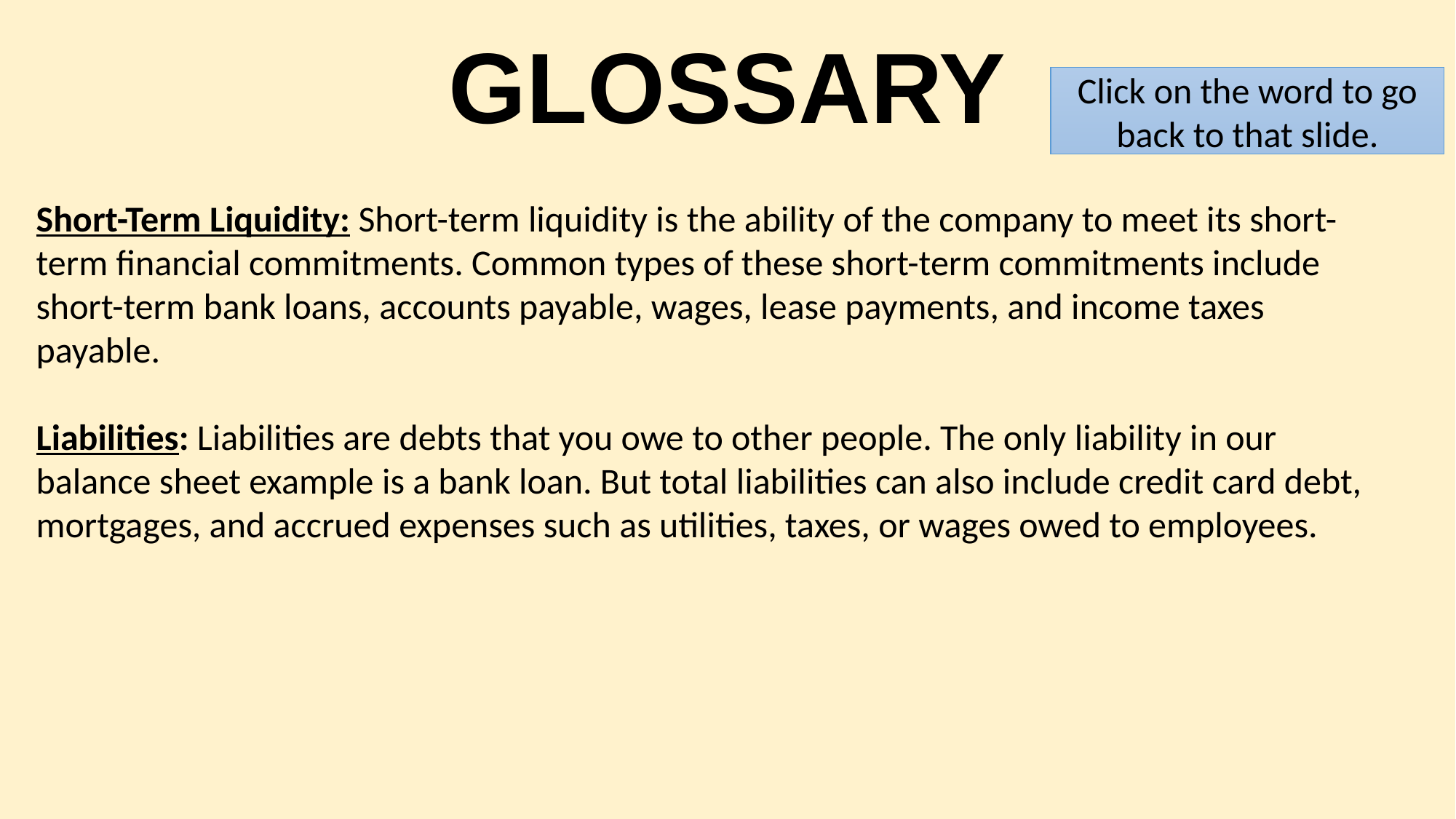

GLOSSARY
Click on the word to go back to that slide.
Short-Term Liquidity: Short-term liquidity is the ability of the company to meet its short-term financial commitments. Common types of these short-term commitments include short-term bank loans, accounts payable, wages, lease payments, and income taxes payable.

Liabilities: Liabilities are debts that you owe to other people. The only liability in our balance sheet example is a bank loan. But total liabilities can also include credit card debt, mortgages, and accrued expenses such as utilities, taxes, or wages owed to employees.